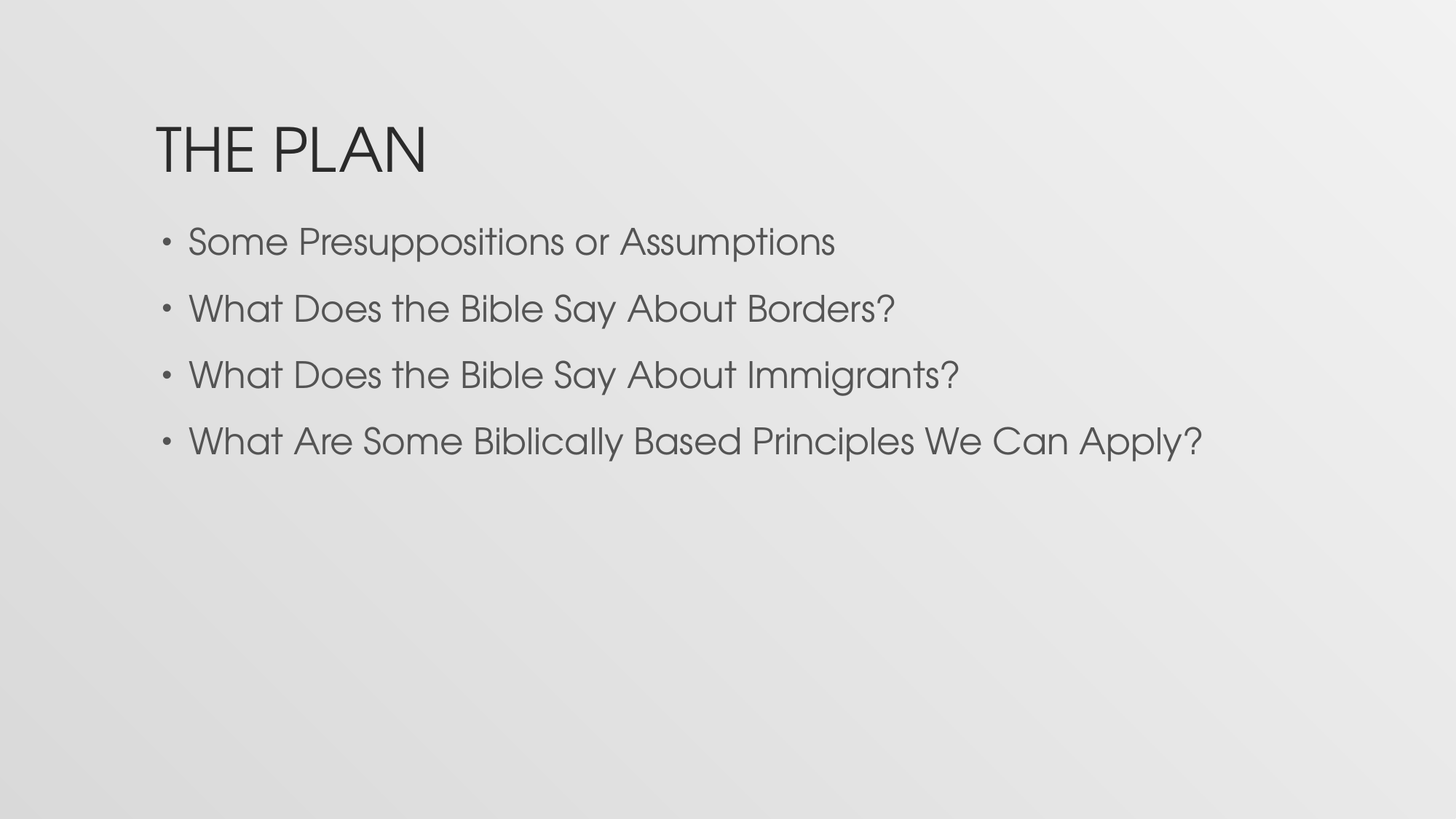

# The Plan
Some Presuppositions or Assumptions
What Does the Bible Say About Borders?
What Does the Bible Say About Immigrants?
What Are Some Biblically Based Principles We Can Apply?